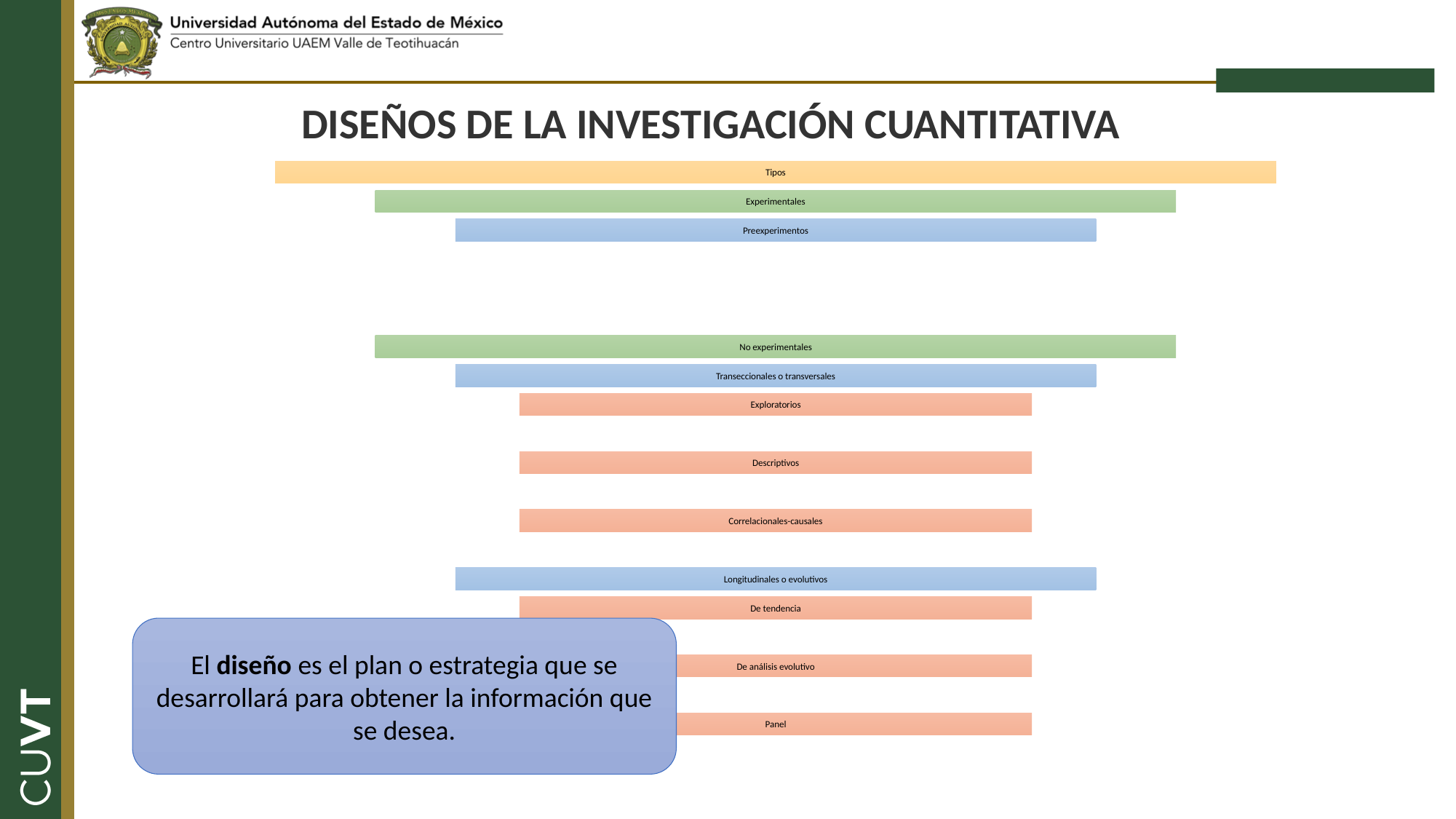

DISEÑOS DE LA INVESTIGACIÓN CUANTITATIVA
Tipos
No experimentales
Transeccionales o transversales
Longitudinales o evolutivos
Preexperimentos
Exploratorios
Descriptivos
Correlacionales-causales
De tendencia
De análisis evolutivo
Panel
Experimentales
El diseño es el plan o estrategia que se desarrollará para obtener la información que se desea.